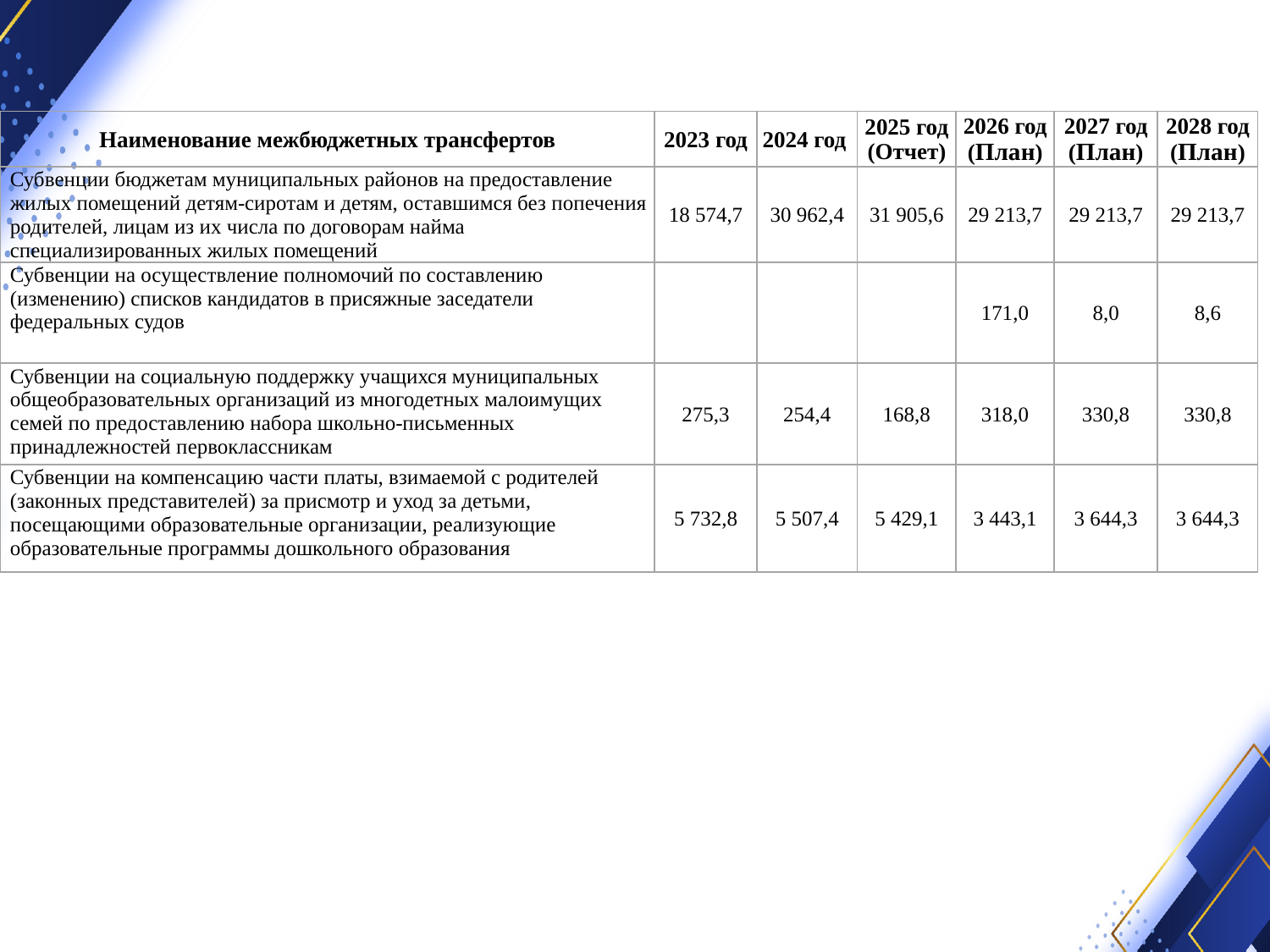

| Наименование межбюджетных трансфертов | 2023 год | 2024 год | 2025 год (Отчет) | 2026 год (План) | 2027 год (План) | 2028 год (План) |
| --- | --- | --- | --- | --- | --- | --- |
| Субвенции бюджетам муниципальных районов на предоставление жилых помещений детям-сиротам и детям, оставшимся без попечения родителей, лицам из их числа по договорам найма специализированных жилых помещений | 18 574,7 | 30 962,4 | 31 905,6 | 29 213,7 | 29 213,7 | 29 213,7 |
| Субвенции на осуществление полномочий по составлению (изменению) списков кандидатов в присяжные заседатели федеральных судов |  |  |  | 171,0 | 8,0 | 8,6 |
| Субвенции на социальную поддержку учащихся муниципальных общеобразовательных организаций из многодетных малоимущих семей по предоставлению набора школьно-письменных принадлежностей первоклассникам | 275,3 | 254,4 | 168,8 | 318,0 | 330,8 | 330,8 |
| Субвенции на компенсацию части платы, взимаемой с родителей (законных представителей) за присмотр и уход за детьми, посещающими образовательные организации, реализующие образовательные программы дошкольного образования | 5 732,8 | 5 507,4 | 5 429,1 | 3 443,1 | 3 644,3 | 3 644,3 |